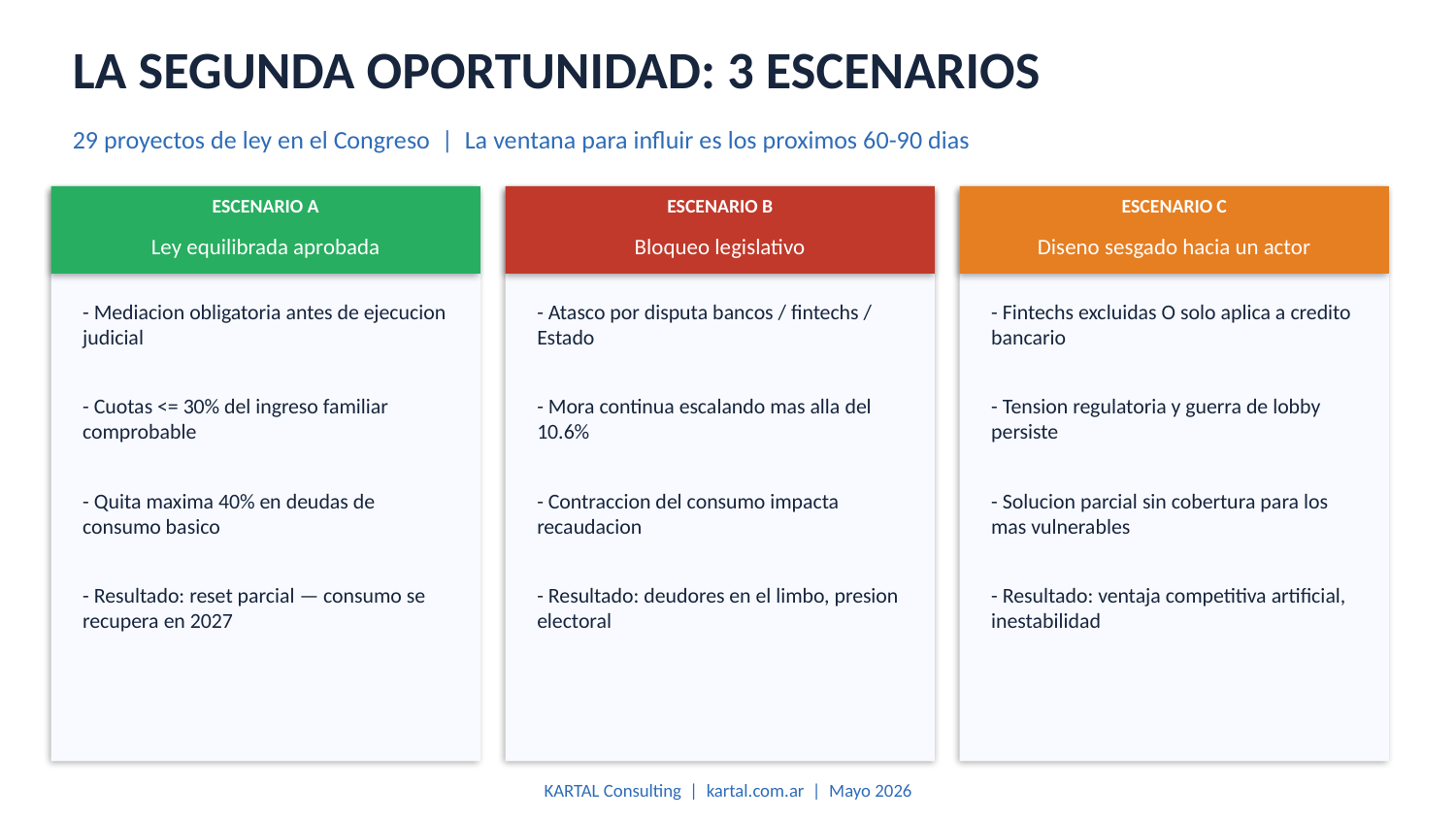

LA SEGUNDA OPORTUNIDAD: 3 ESCENARIOS
29 proyectos de ley en el Congreso  |  La ventana para influir es los proximos 60-90 dias

ESCENARIO A

ESCENARIO B

ESCENARIO C
Ley equilibrada aprobada
Bloqueo legislativo
Diseno sesgado hacia un actor
- Mediacion obligatoria antes de ejecucion judicial
- Atasco por disputa bancos / fintechs / Estado
- Fintechs excluidas O solo aplica a credito bancario
- Cuotas <= 30% del ingreso familiar comprobable
- Mora continua escalando mas alla del 10.6%
- Tension regulatoria y guerra de lobby persiste
- Quita maxima 40% en deudas de consumo basico
- Contraccion del consumo impacta recaudacion
- Solucion parcial sin cobertura para los mas vulnerables
- Resultado: reset parcial — consumo se recupera en 2027
- Resultado: deudores en el limbo, presion electoral
- Resultado: ventaja competitiva artificial, inestabilidad
KARTAL Consulting  |  kartal.com.ar  |  Mayo 2026